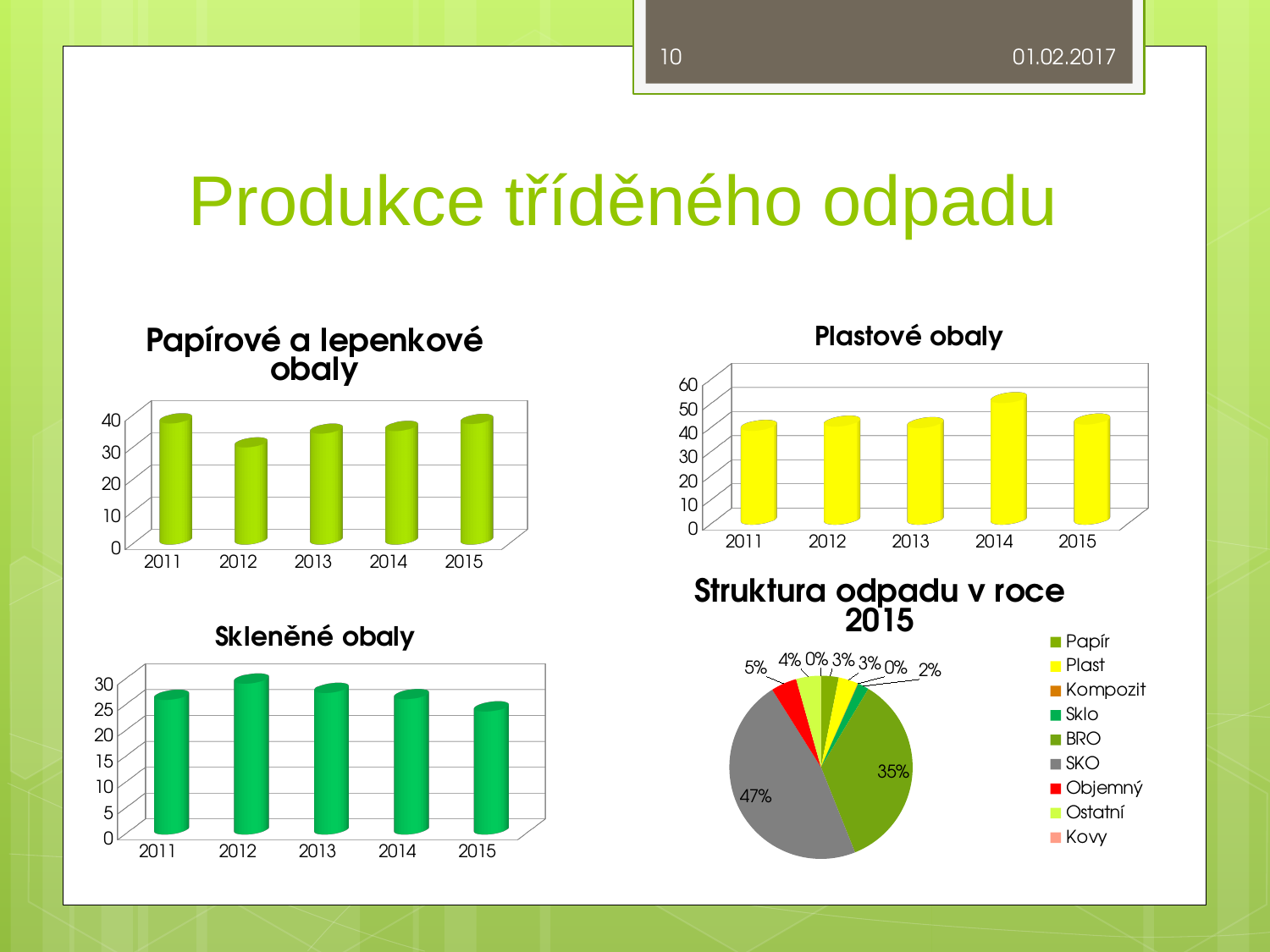

10
01.02.2017
# Produkce tříděného odpadu

[unsupported chart]

[unsupported chart]

### Chart: Struktura odpadu v roce 2015

| Category | Struktura odpadu v roce 2014 |
|---|---|
| Papír | 3.12 |
| Plast | 3.46 |
| Kompozit | 0.09 |
| Sklo | 1.98 |
| BRO | 35.3 |
| SKO | 47.13 |
| Objemný | 4.54 |
| Ostatní | 4.36 |
| Kovy | 0.02 |

[unsupported chart]